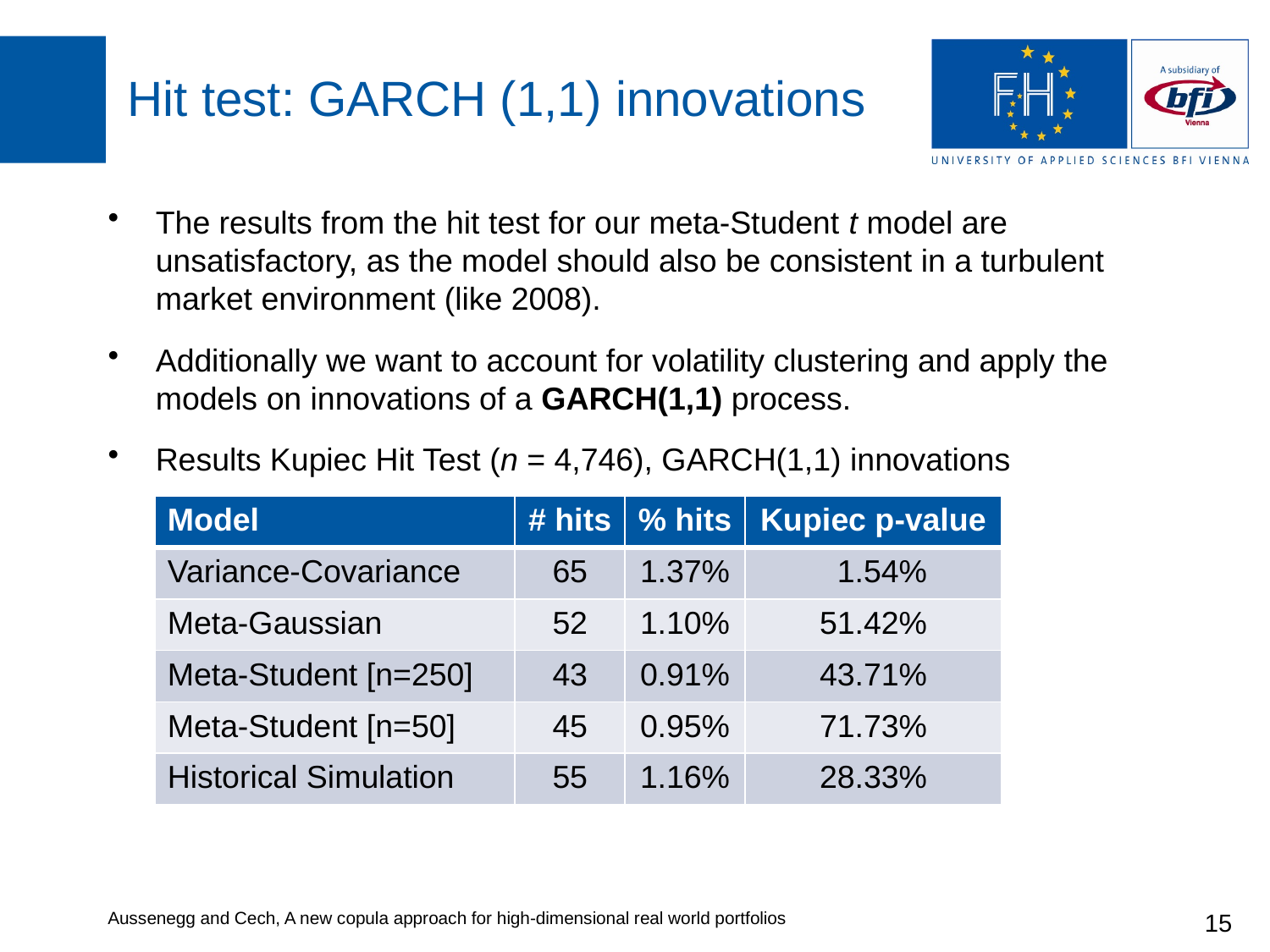

# Hit test: GARCH (1,1) innovations
The results from the hit test for our meta-Student t model are unsatisfactory, as the model should also be consistent in a turbulent market environment (like 2008).
Additionally we want to account for volatility clustering and apply the models on innovations of a GARCH(1,1) process.
Results Kupiec Hit Test (n = 4,746), GARCH(1,1) innovations
| Model | # hits | % hits | Kupiec p-value |
| --- | --- | --- | --- |
| Variance-Covariance | 65 | 1.37% | 1.54% |
| Meta-Gaussian | 52 | 1.10% | 51.42% |
| Meta-Student [n=250] | 43 | 0.91% | 43.71% |
| Meta-Student [n=50] | 45 | 0.95% | 71.73% |
| Historical Simulation | 55 | 1.16% | 28.33% |
Aussenegg and Cech, A new copula approach for high-dimensional real world portfolios
15